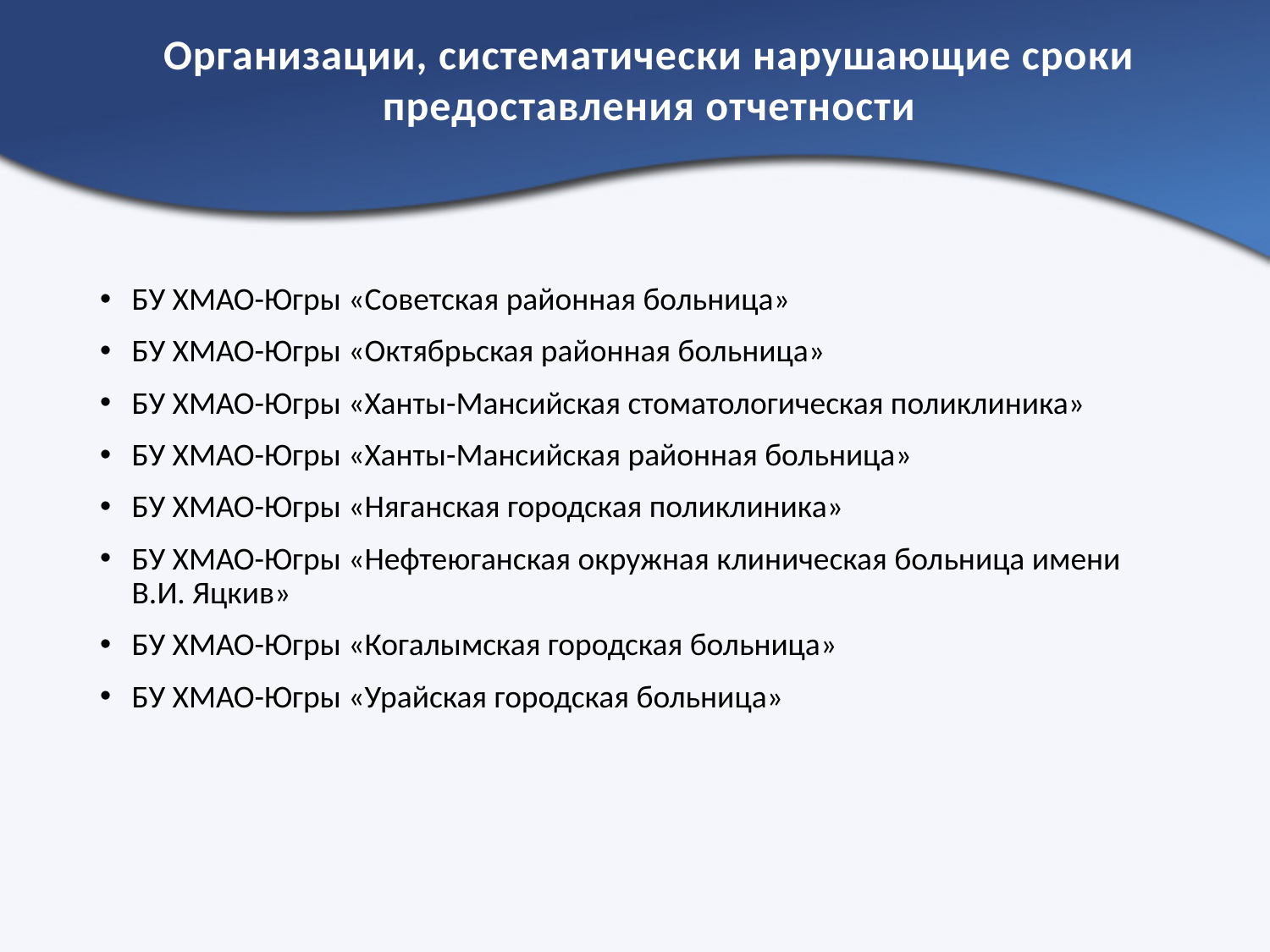

Организации, систематически нарушающие сроки предоставления отчетности
БУ ХМАО-Югры «Советская районная больница»
БУ ХМАО-Югры «Октябрьская районная больница»
БУ ХМАО-Югры «Ханты-Мансийская стоматологическая поликлиника»
БУ ХМАО-Югры «Ханты-Мансийская районная больница»
БУ ХМАО-Югры «Няганская городская поликлиника»
БУ ХМАО-Югры «Нефтеюганская окружная клиническая больница имени В.И. Яцкив»
БУ ХМАО-Югры «Когалымская городская больница»
БУ ХМАО-Югры «Урайская городская больница»